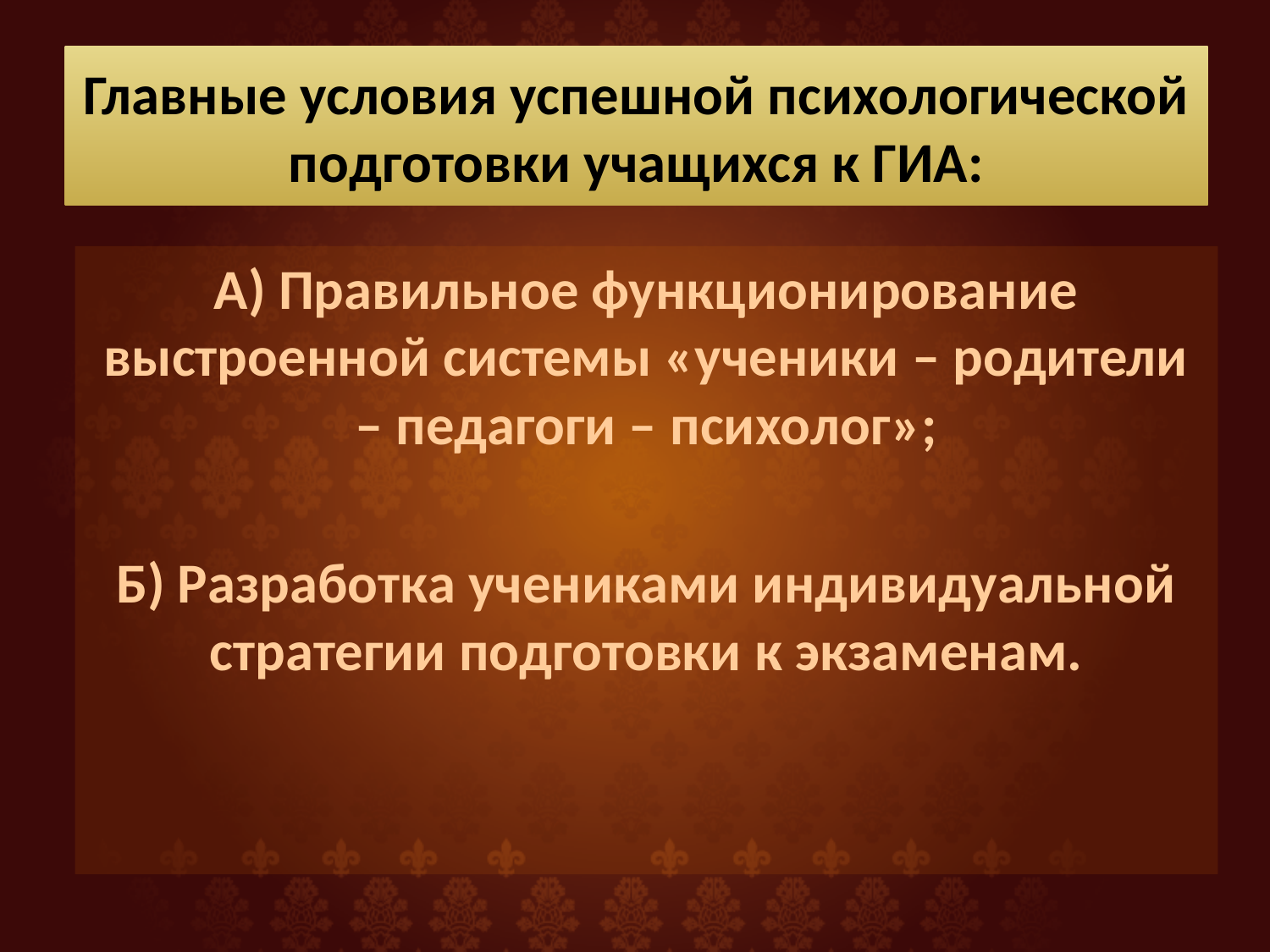

# Главные условия успешной психологической подготовки учащихся к ГИА:
А) Правильное функционирование выстроенной системы «ученики – родители – педагоги – психолог»;

Б) Разработка учениками индивидуальной стратегии подготовки к экзаменам.